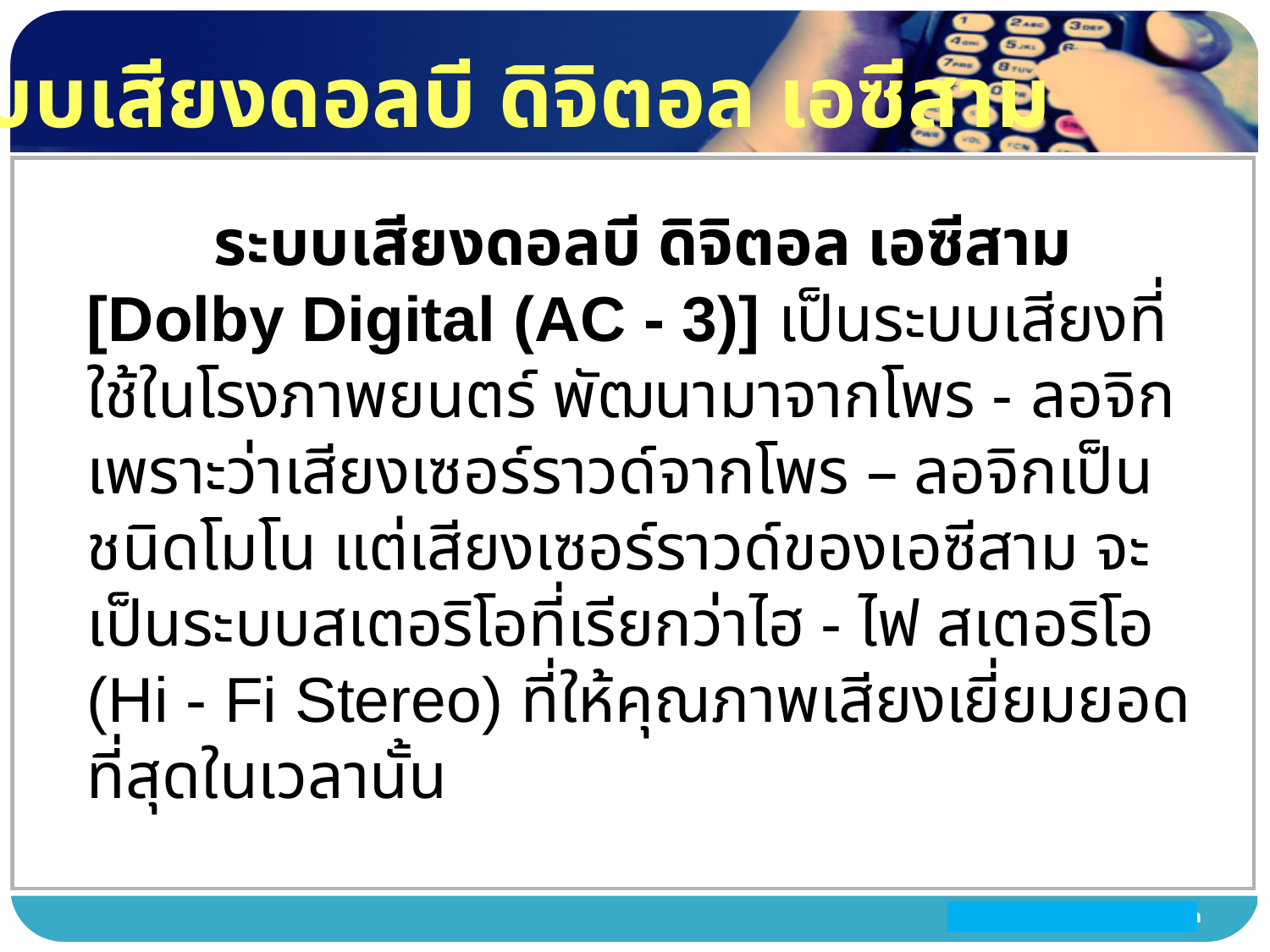

ระบบเสียงดอลบี ดิจิตอล เอซีสาม
	ระบบเสียงดอลบี ดิจิตอล เอซีสาม
[Dolby Digital (AC - 3)] เป็นระบบเสียงที่ใช้ในโรงภาพยนตร์ พัฒนามาจากโพร - ลอจิก เพราะว่าเสียงเซอร์ราวด์จากโพร – ลอจิกเป็นชนิดโมโน แต่เสียงเซอร์ราวด์ของเอซีสาม จะเป็นระบบสเตอริโอที่เรียกว่าไฮ - ไฟ สเตอริโอ (Hi - Fi Stereo) ที่ให้คุณภาพเสียงเยี่ยมยอดที่สุดในเวลานั้น